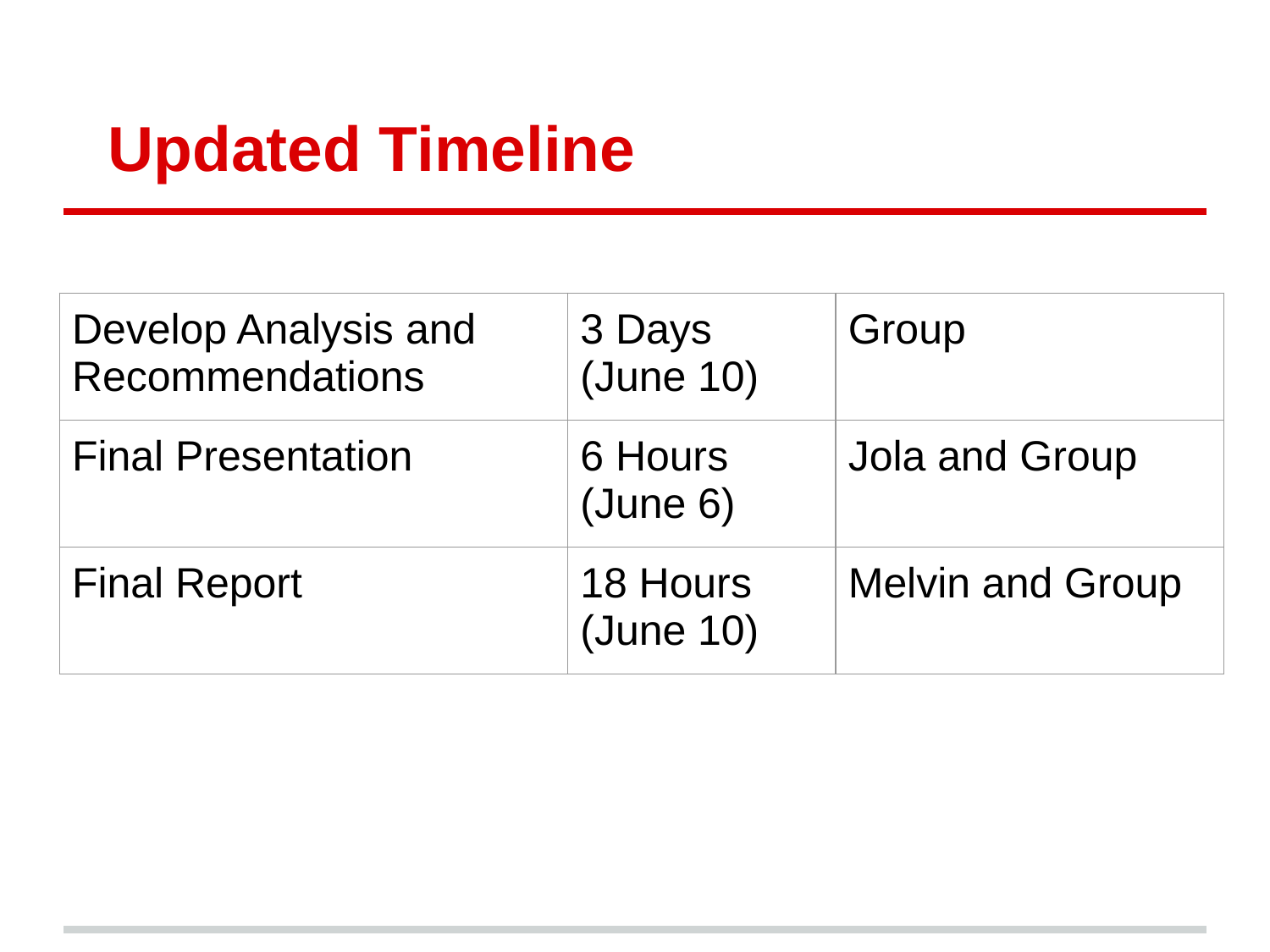

# Updated Timeline
| Develop Analysis and Recommendations | 3 Days (June 10) | Group |
| --- | --- | --- |
| Final Presentation | 6 Hours (June 6) | Jola and Group |
| Final Report | 18 Hours (June 10) | Melvin and Group |